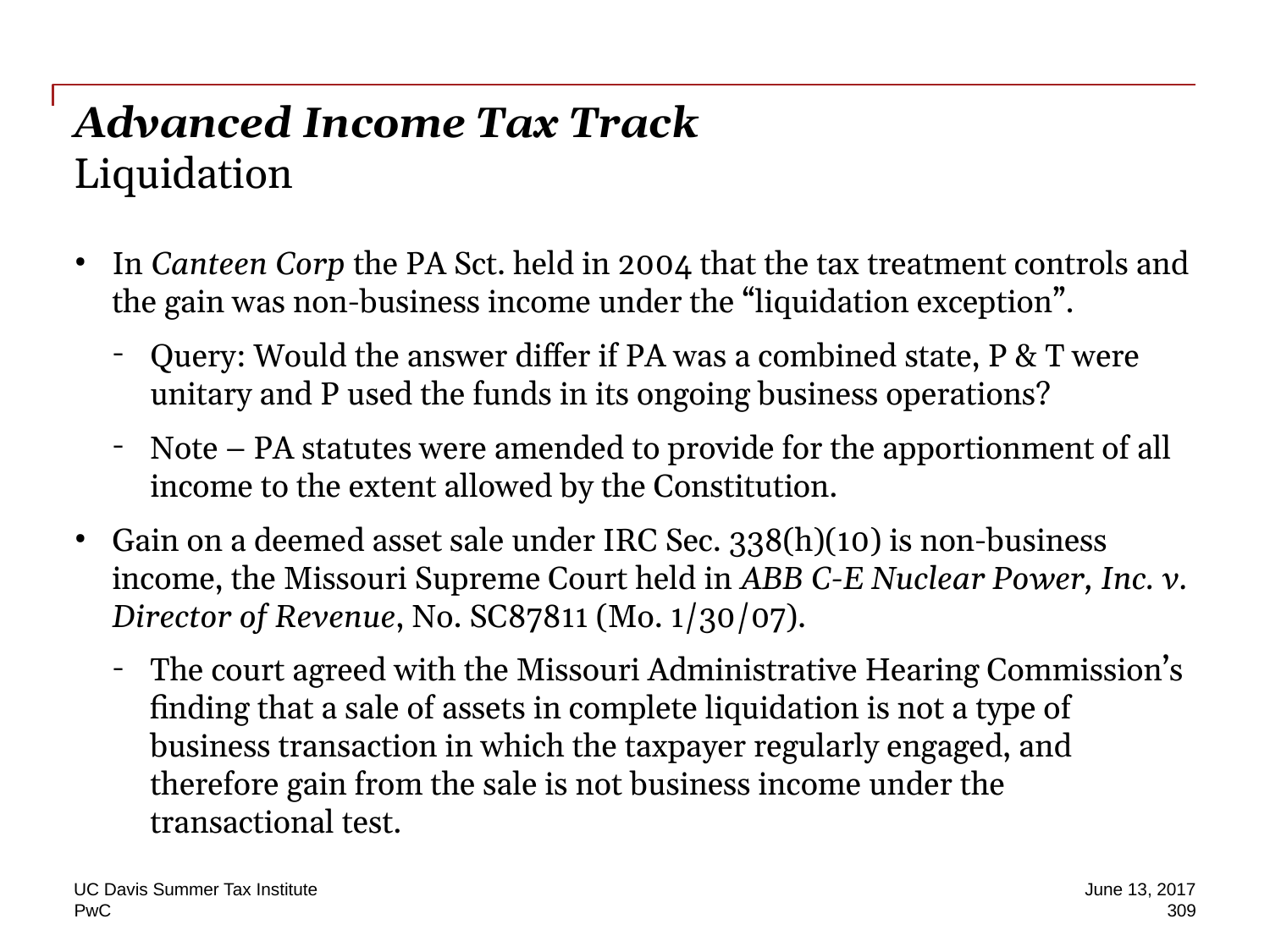

# Advanced Income Tax Track Liquidation
In Canteen Corp the PA Sct. held in 2004 that the tax treatment controls and the gain was non-business income under the “liquidation exception”.
Query: Would the answer differ if PA was a combined state, P & T were unitary and P used the funds in its ongoing business operations?
Note – PA statutes were amended to provide for the apportionment of all income to the extent allowed by the Constitution.
Gain on a deemed asset sale under IRC Sec. 338(h)(10) is non-business income, the Missouri Supreme Court held in ABB C-E Nuclear Power, Inc. v. Director of Revenue, No. SC87811 (Mo. 1/30/07).
The court agreed with the Missouri Administrative Hearing Commission’s finding that a sale of assets in complete liquidation is not a type of business transaction in which the taxpayer regularly engaged, and therefore gain from the sale is not business income under the transactional test.

UC Davis Summer Tax Institute
June 13, 2017
309